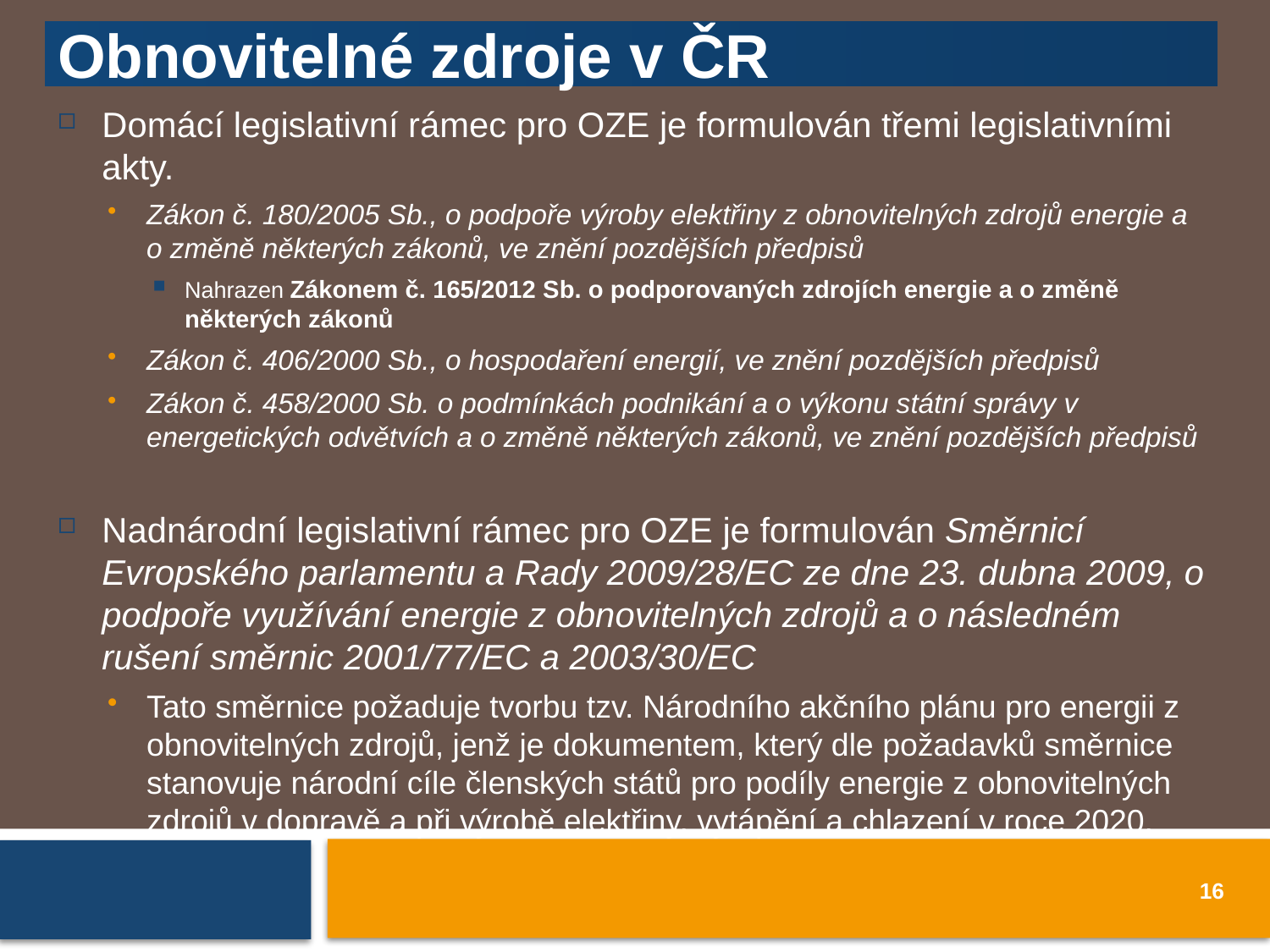

Obnovitelné zdroje v ČR
Domácí legislativní rámec pro OZE je formulován třemi legislativními akty.
Zákon č. 180/2005 Sb., o podpoře výroby elektřiny z obnovitelných zdrojů energie a o změně některých zákonů, ve znění pozdějších předpisů
Nahrazen Zákonem č. 165/2012 Sb. o podporovaných zdrojích energie a o změně některých zákonů
Zákon č. 406/2000 Sb., o hospodaření energií, ve znění pozdějších předpisů
Zákon č. 458/2000 Sb. o podmínkách podnikání a o výkonu státní správy v energetických odvětvích a o změně některých zákonů, ve znění pozdějších předpisů

Nadnárodní legislativní rámec pro OZE je formulován Směrnicí Evropského parlamentu a Rady 2009/28/EC ze dne 23. dubna 2009, o podpoře využívání energie z obnovitelných zdrojů a o následném rušení směrnic 2001/77/EC a 2003/30/EC
Tato směrnice požaduje tvorbu tzv. Národního akčního plánu pro energii z obnovitelných zdrojů, jenž je dokumentem, který dle požadavků směrnice stanovuje národní cíle členských států pro podíly energie z obnovitelných zdrojů v dopravě a při výrobě elektřiny, vytápění a chlazení v roce 2020.
16